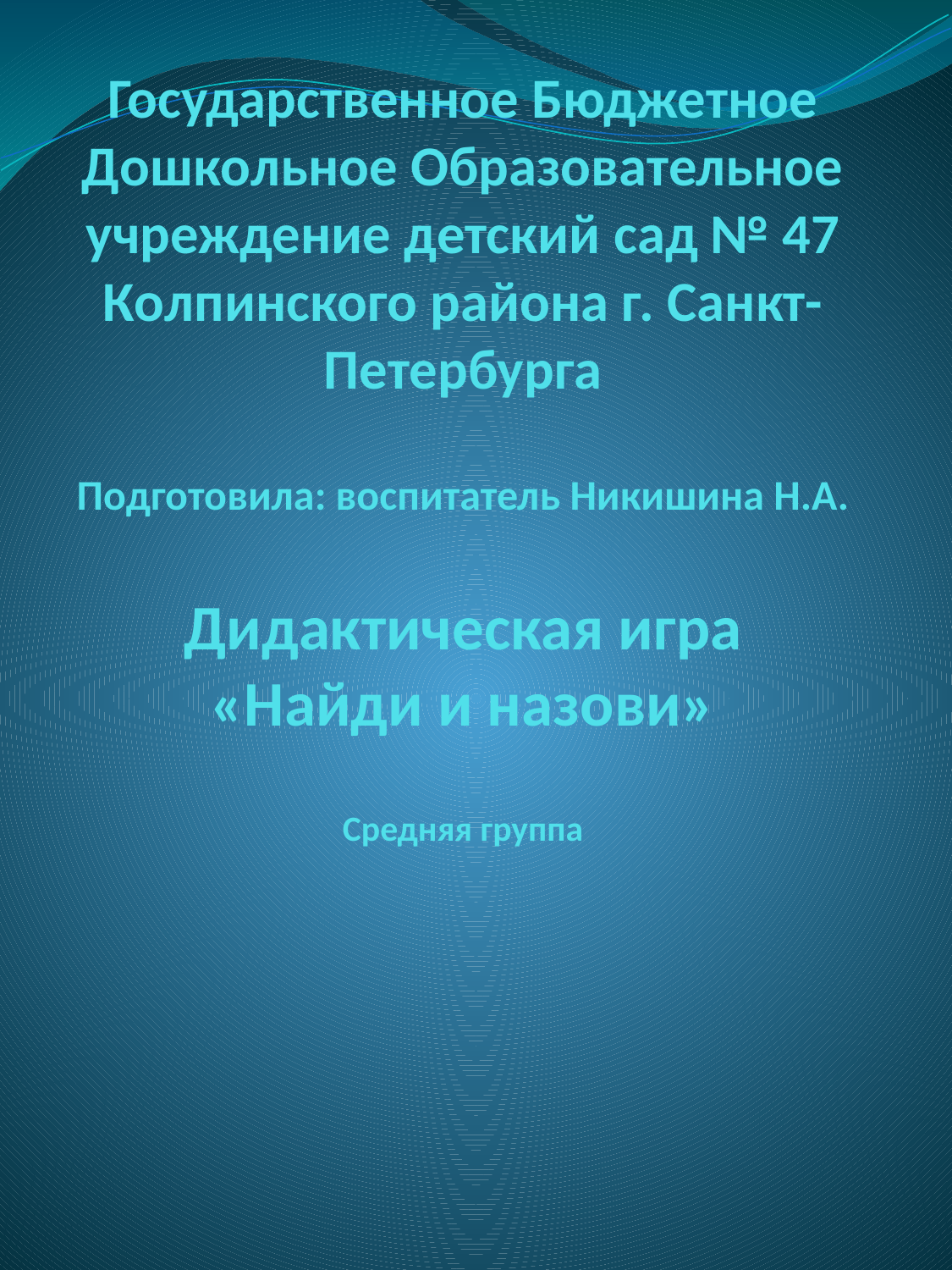

# Государственное Бюджетное Дошкольное Образовательное учреждение детский сад № 47 Колпинского района г. Санкт-Петербурга Подготовила: воспитатель Никишина Н.А.    Дидактическая игра «Найди и назови» Средняя группа